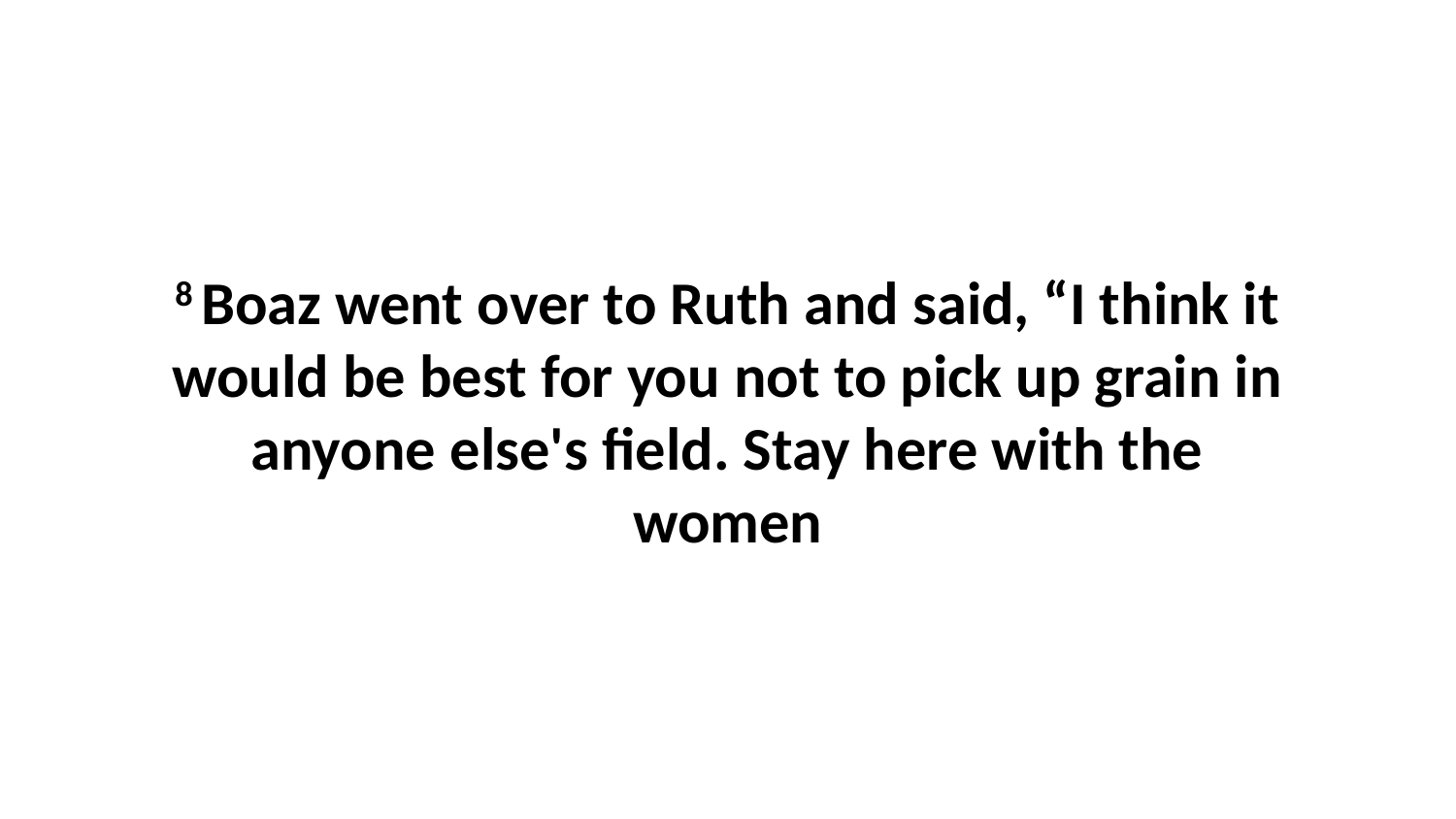

8 Boaz went over to Ruth and said, “I think it would be best for you not to pick up grain in anyone else's field. Stay here with the women